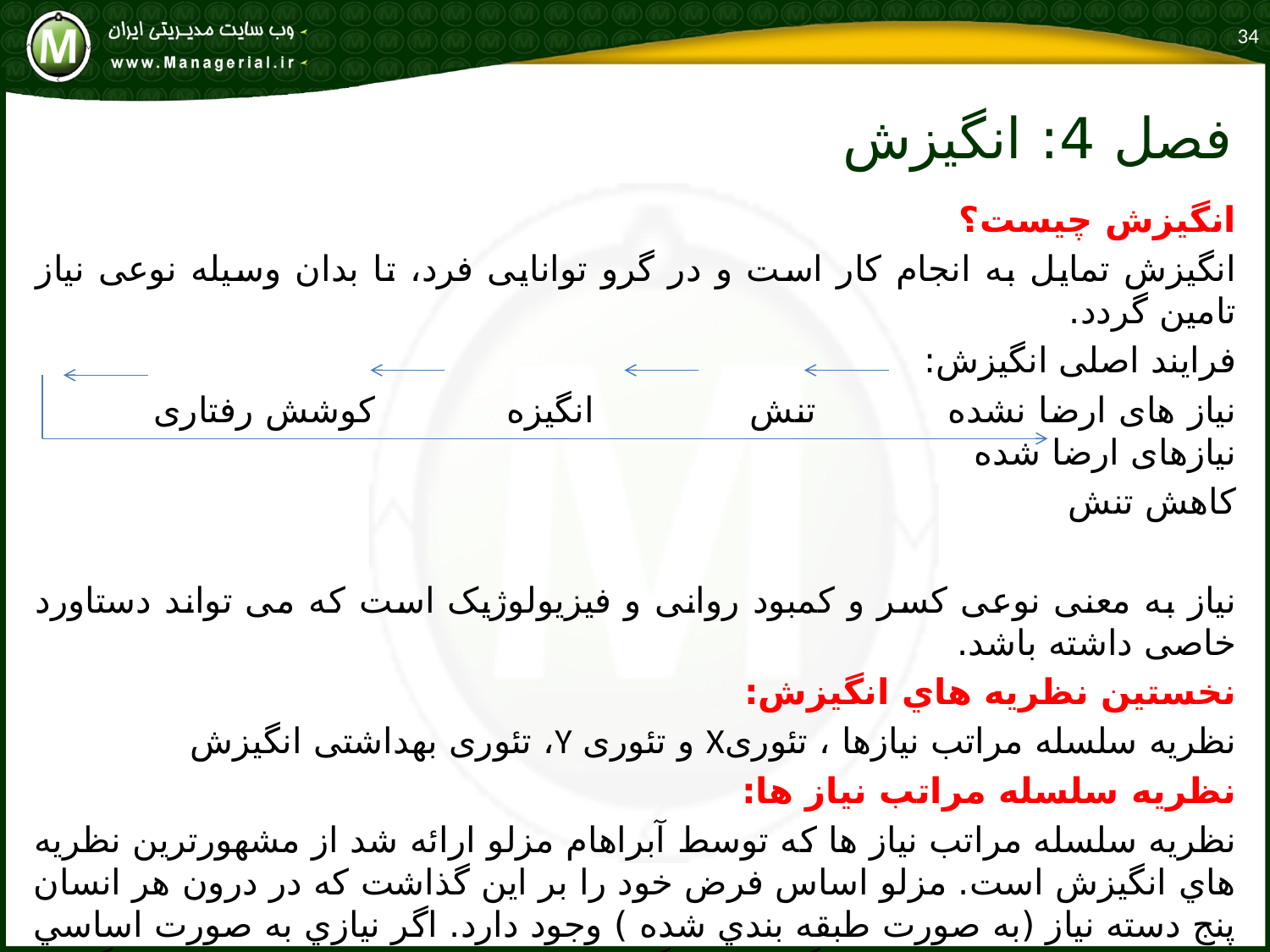

34
# فصل 4: انگيزش
انگیزش چیست؟
انگیزش تمایل به انجام کار است و در گرو توانایی فرد، تا بدان وسیله نوعی نیاز تامین گردد.
فرایند اصلی انگیزش:
نیاز های ارضا نشده           تنش             انگیزه           کوشش رفتاری           نیازهای ارضا شده
کاهش تنش

نیاز به معنی نوعی کسر و کمبود روانی و فیزیولوژیک است که می تواند دستاورد خاصی داشته باشد.
نخستين نظريه هاي انگيزش:
نظريه سلسله مراتب نيازها ، تئوریX و تئوری Y، تئوری بهداشتی انگیزش
نظريه سلسله مراتب نياز ها:
نظريه سلسله مراتب نياز ها كه توسط آبراهام مزلو ارائه شد از مشهورترين نظريه هاي انگيزش است. مزلو اساس فرض خود را بر اين گذاشت كه در درون هر انسان پنج دسته نياز (به صورت طبقه بندي شده ) وجود دارد. اگر نيازي به صورت اساسي و به مقدار لازم ارضا شود ديگر ايجاد انگيزه نمي كند و باعث تحريك فرد نمي گردد. براي انگيزش فرد بايد محل شخص در سلسله مراتب نيازها مشخص گردد و آنگاه درجهت ارضاي همان نيازها يا آنها كه در سطح بالاتر قرار دارند اقدام شود.